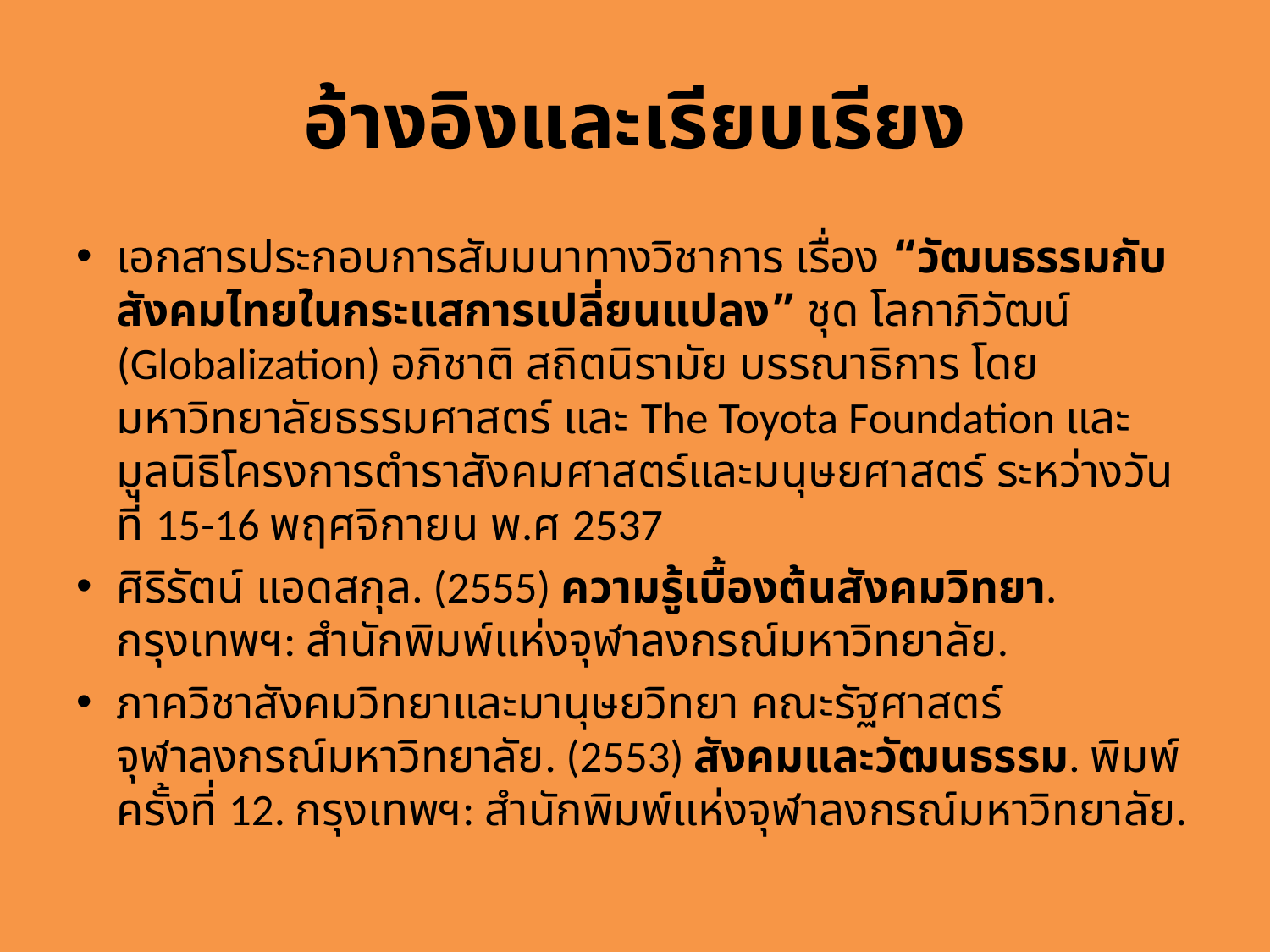

# อ้างอิงและเรียบเรียง
เอกสารประกอบการสัมมนาทางวิชาการ เรื่อง “วัฒนธรรมกับสังคมไทยในกระแสการเปลี่ยนแปลง” ชุด โลกาภิวัฒน์ (Globalization) อภิชาติ สถิตนิรามัย บรรณาธิการ โดย มหาวิทยาลัยธรรมศาสตร์ และ The Toyota Foundation และ มูลนิธิโครงการตำราสังคมศาสตร์และมนุษยศาสตร์ ระหว่างวันที่ 15-16 พฤศจิกายน พ.ศ 2537
ศิริรัตน์ แอดสกุล. (2555) ความรู้เบื้องต้นสังคมวิทยา. กรุงเทพฯ: สำนักพิมพ์แห่งจุฬาลงกรณ์มหาวิทยาลัย.
ภาควิชาสังคมวิทยาและมานุษยวิทยา คณะรัฐศาสตร์ จุฬาลงกรณ์มหาวิทยาลัย. (2553) สังคมและวัฒนธรรม. พิมพ์ครั้งที่ 12. กรุงเทพฯ: สำนักพิมพ์แห่งจุฬาลงกรณ์มหาวิทยาลัย.